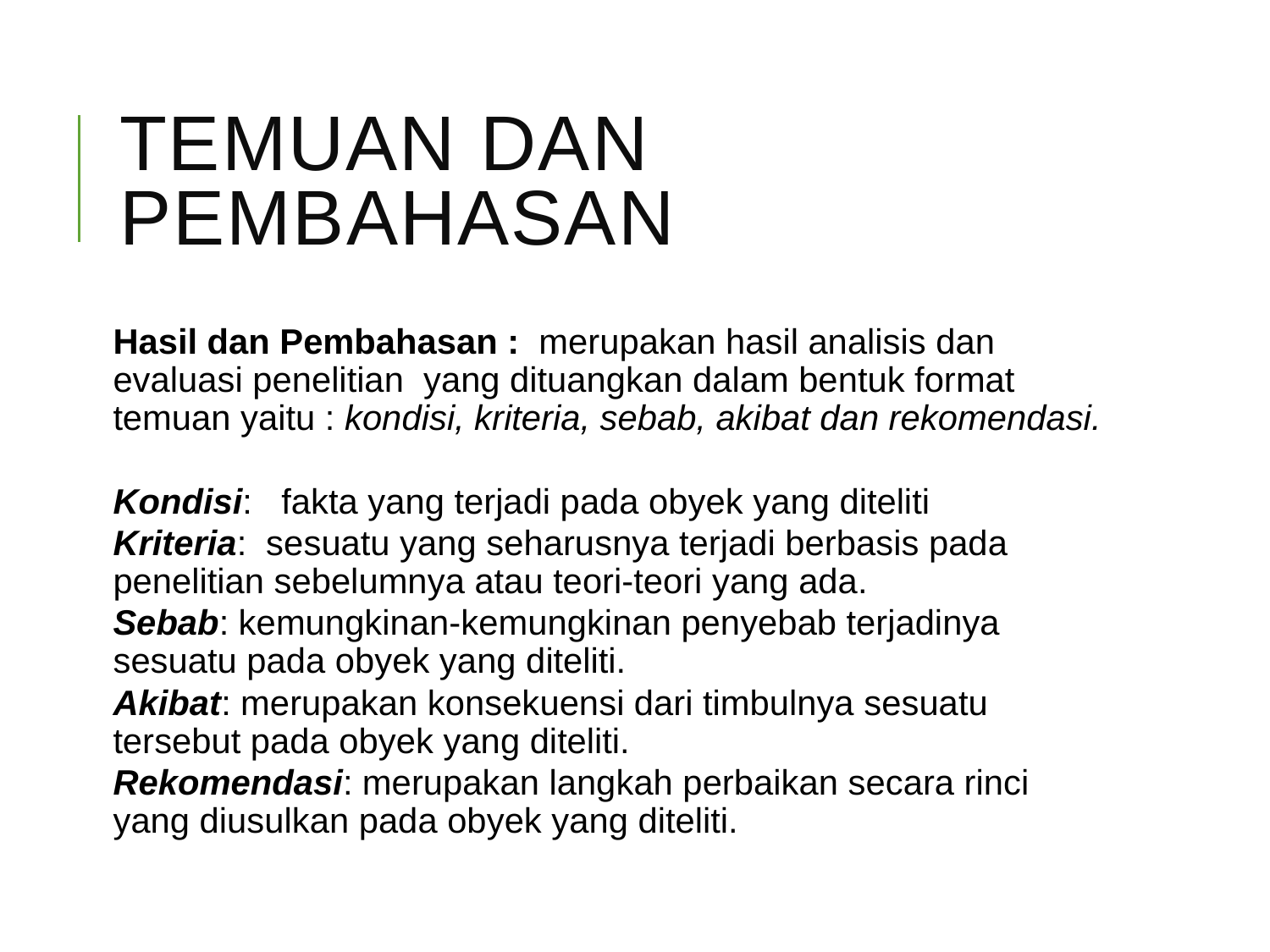

# Temuan dan pembahasan
Hasil dan Pembahasan :  merupakan hasil analisis dan evaluasi penelitian  yang dituangkan dalam bentuk format temuan yaitu : kondisi, kriteria, sebab, akibat dan rekomendasi.

Kondisi:   fakta yang terjadi pada obyek yang diteliti
Kriteria:  sesuatu yang seharusnya terjadi berbasis pada penelitian sebelumnya atau teori-teori yang ada.
Sebab: kemungkinan-kemungkinan penyebab terjadinya sesuatu pada obyek yang diteliti.
Akibat: merupakan konsekuensi dari timbulnya sesuatu tersebut pada obyek yang diteliti.
Rekomendasi: merupakan langkah perbaikan secara rinci yang diusulkan pada obyek yang diteliti.